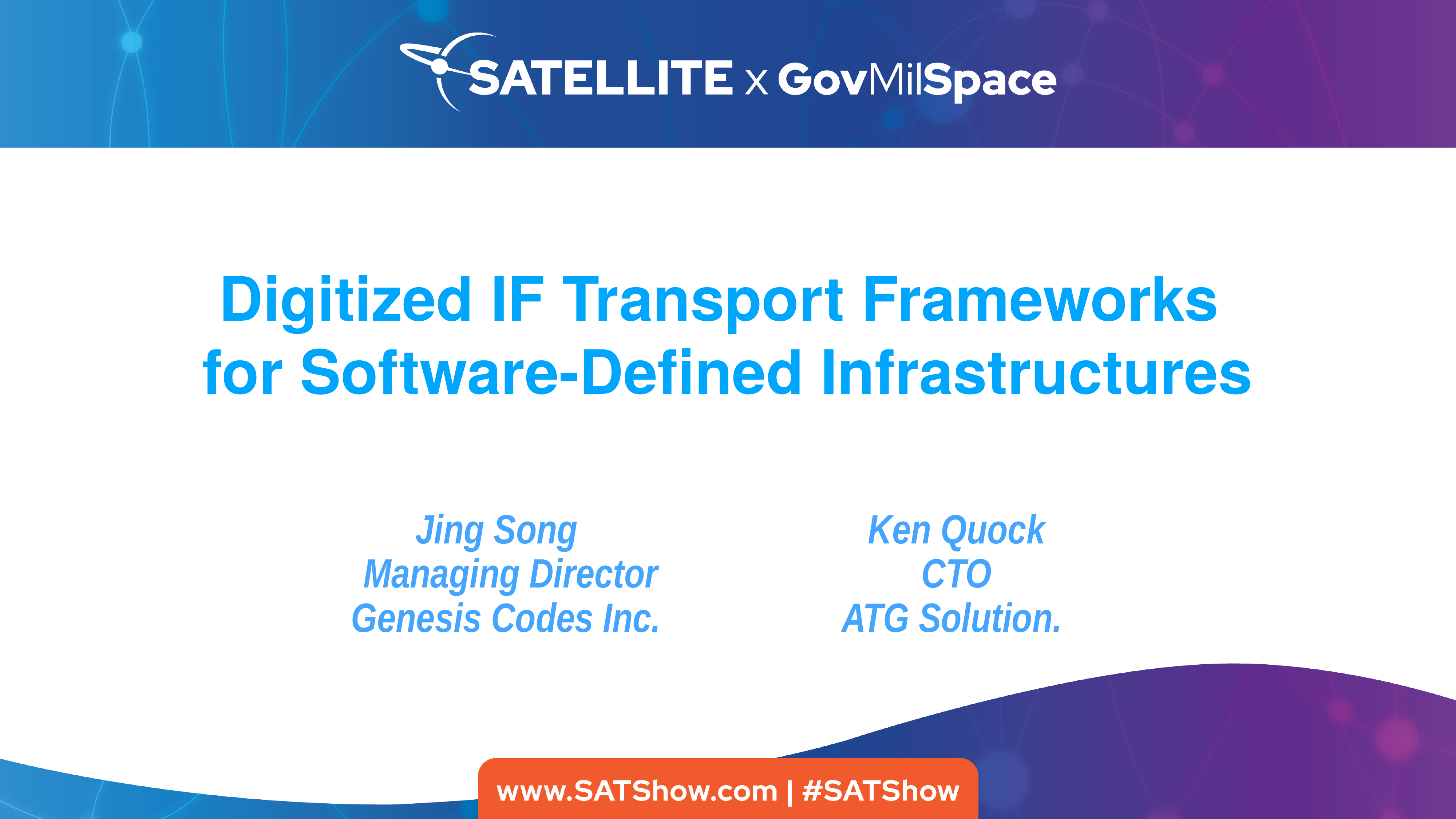

# Digitized IF Transport Frameworks for Software-Defined Infrastructures
Jing Song
Managing Director
Genesis Codes Inc.
Ken Quock
CTO
ATG Solution.